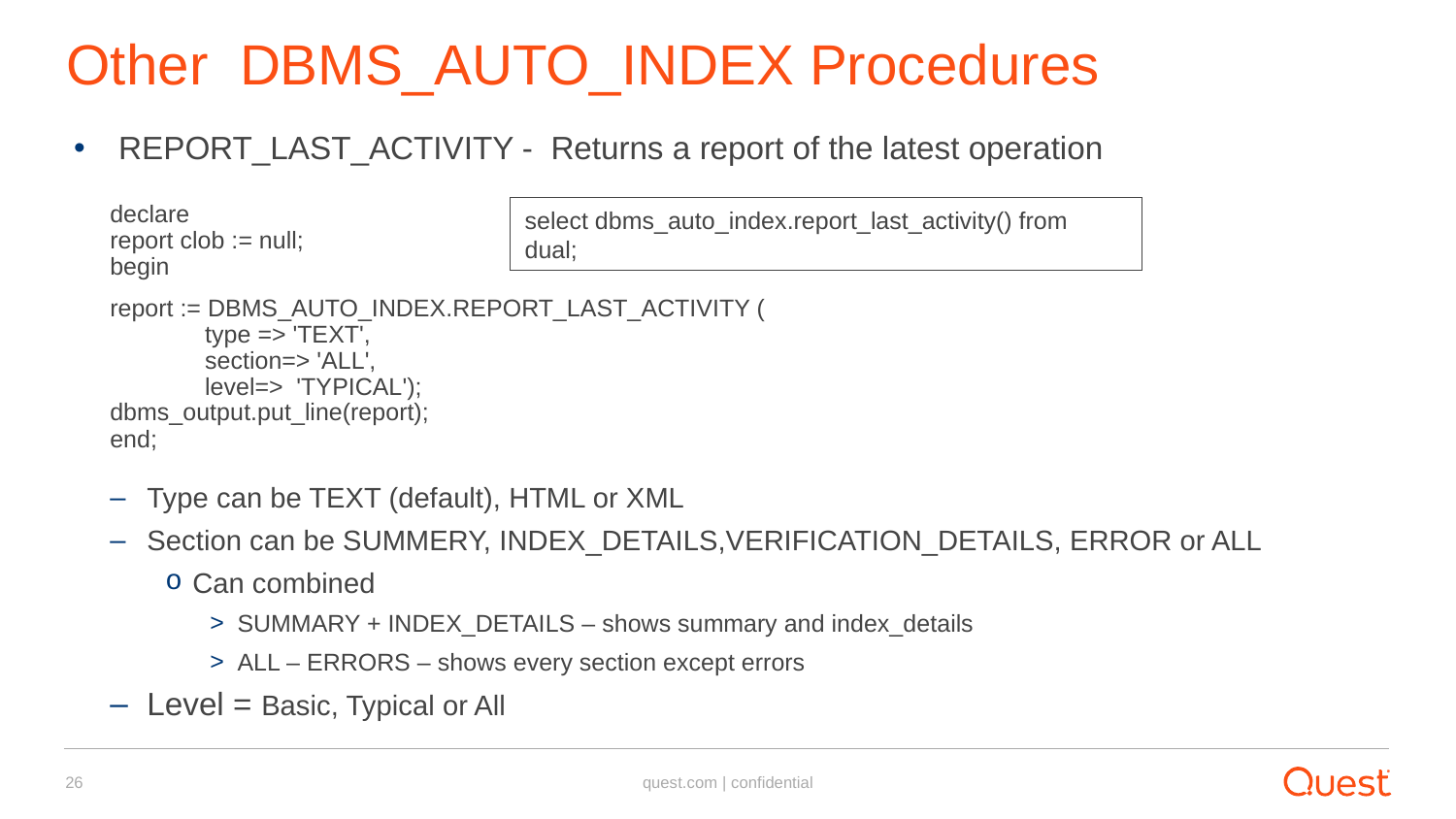

# Other  DBMS_AUTO_INDEX Procedures
REPORT_LAST_ACTIVITY -  Returns a report of the latest operation

declare
report clob := null;
begin

report := DBMS_AUTO_INDEX.REPORT_LAST_ACTIVITY (
              type => 'TEXT',
              section=> 'ALL',
              level=>  'TYPICAL');
dbms_output.put_line(report);
end;

Type can be TEXT (default), HTML or XML
Section can be SUMMERY, INDEX_DETAILS,VERIFICATION_DETAILS, ERROR or ALL
Can combined
SUMMARY + INDEX_DETAILS – shows summary and index_details
ALL – ERRORS – shows every section except errors
Level = Basic, Typical or All
select dbms_auto_index.report_last_activity() from dual;